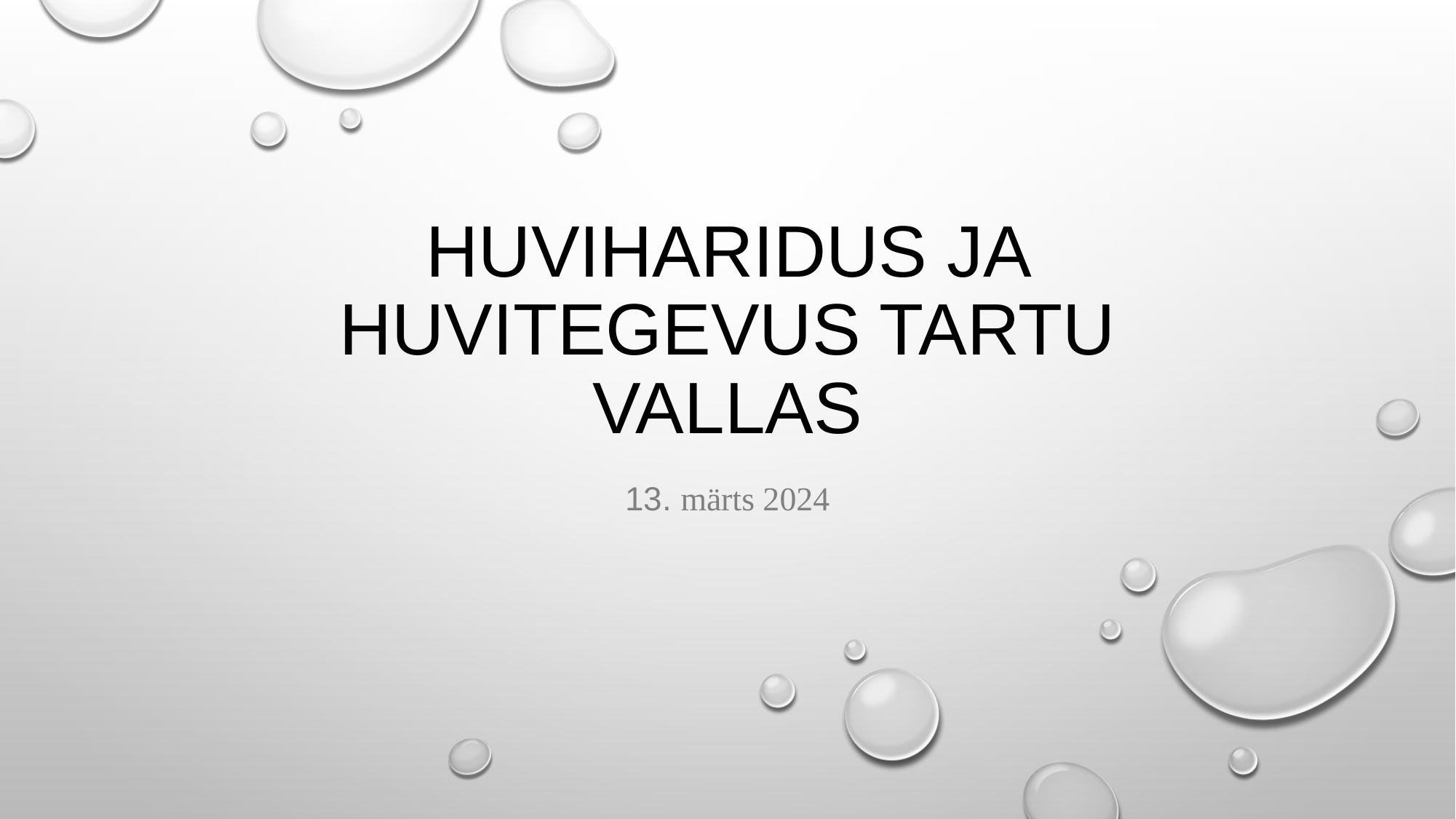

# HUVIHARIDUS JA HUVITEGEVUS TARTU VALLAS
13. märts 2024